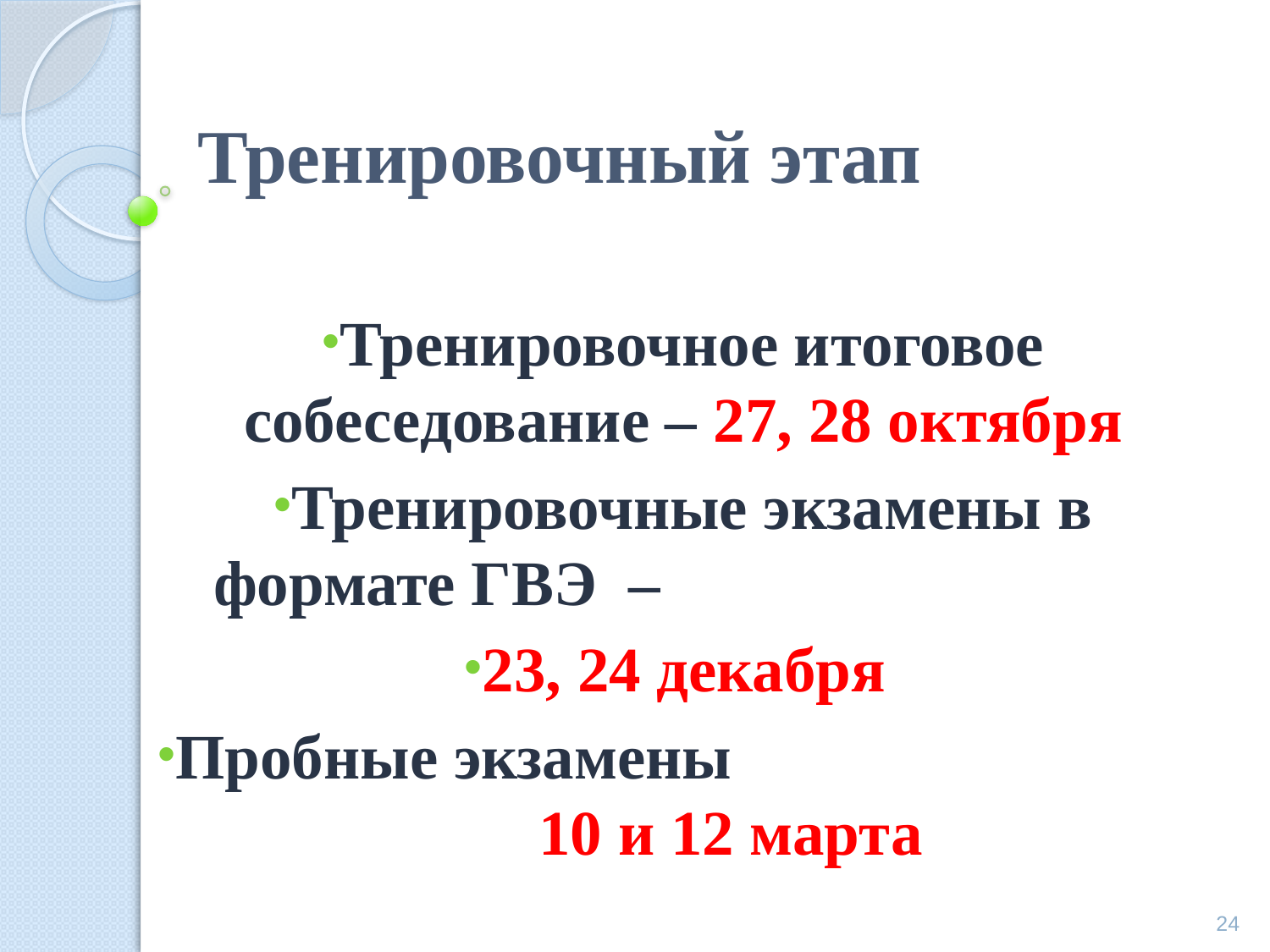

# Тренировочный этап

Тренировочное итоговое собеседование – 27, 28 октября
Тренировочные экзамены в формате ГВЭ  –
23, 24 декабря
Пробные экзамены                                     10 и 12 марта

24